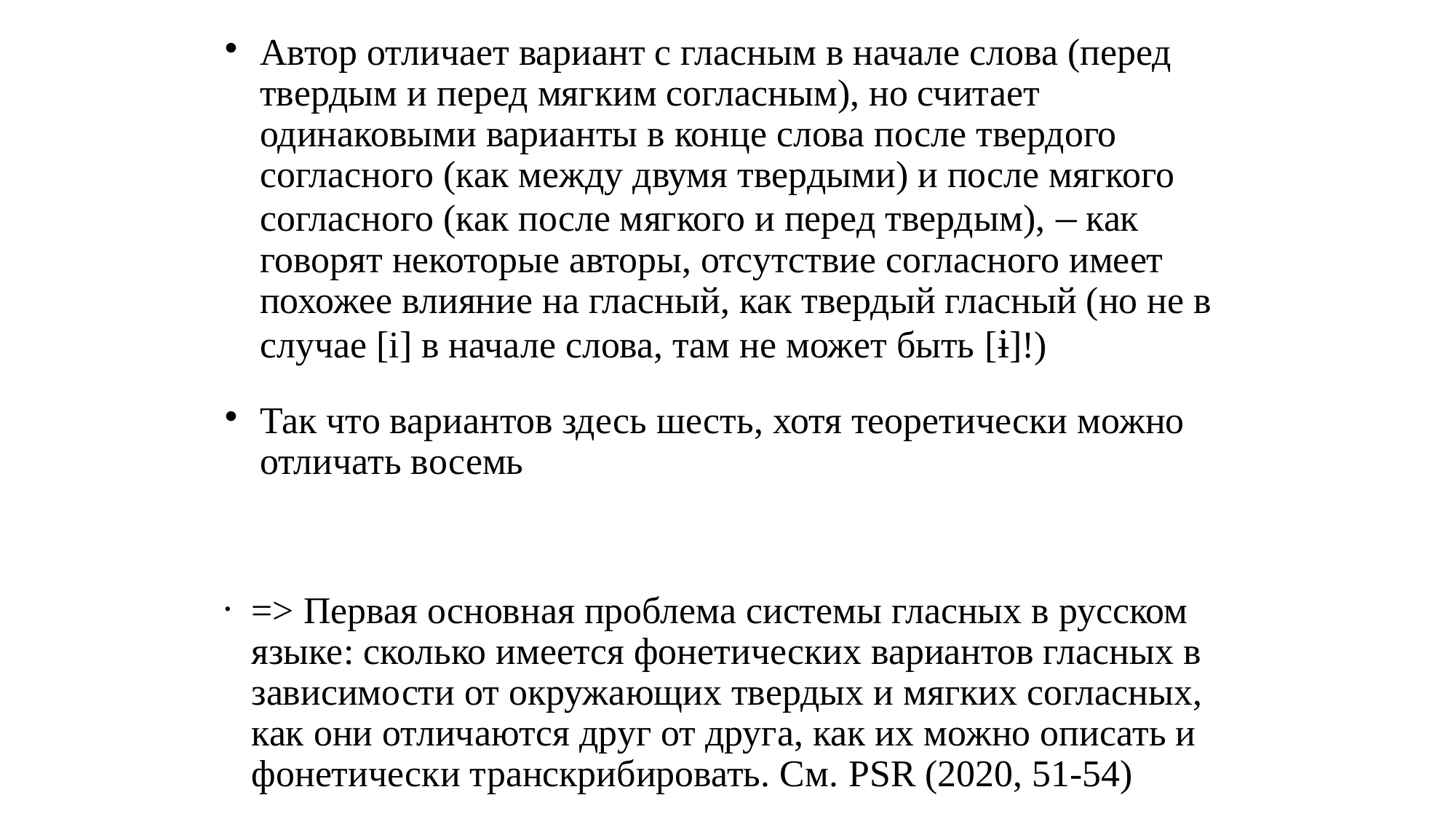

# Автор отличает вариант с гласным в начале слова (перед твердым и перед мягким согласным), но считает одинаковыми варианты в конце слова после твердого согласного (как между двумя твердыми) и после мягкого согласного (как после мягкого и перед твердым), – как говорят некоторые авторы, отсутствие согласного имеет похожее влияние на гласный, как твердый гласный (но не в случае [i] в начале слова, там не может быть [ɨ]!)
Так что вариантов здесь шесть, хотя теоретически можно отличать восемь

=> Первая основная проблема системы гласных в русском языке: сколько имеется фонетических вариантов гласных в зависимости от окружающих твердых и мягких согласных, как они отличаются друг от друга, как их можно описать и фонетически транскрибировать. См. PSR (2020, 51-54)